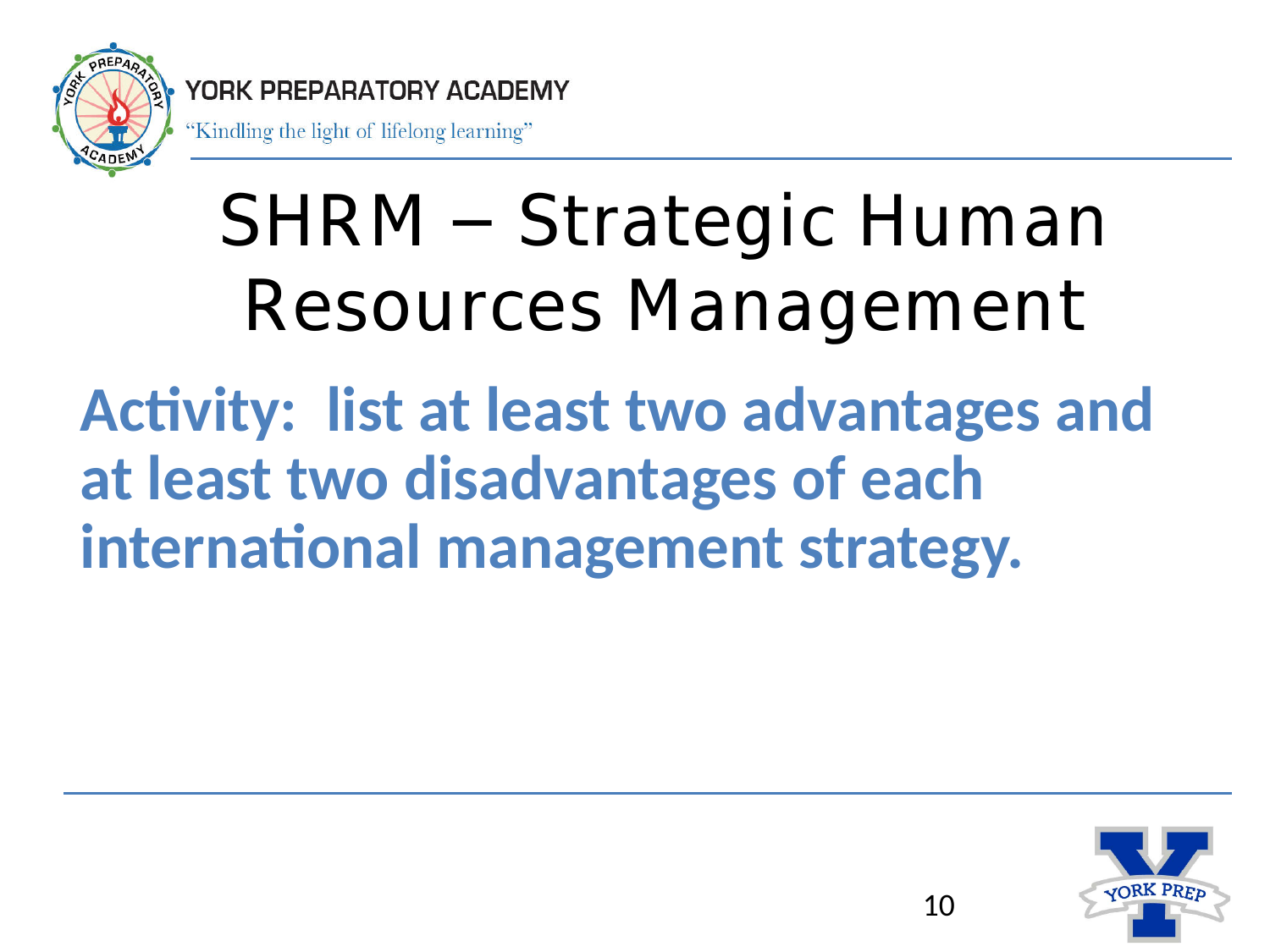

# SHRM – Strategic Human Resources Management
Activity:  list at least two advantages and at least two disadvantages of each international management strategy.

10